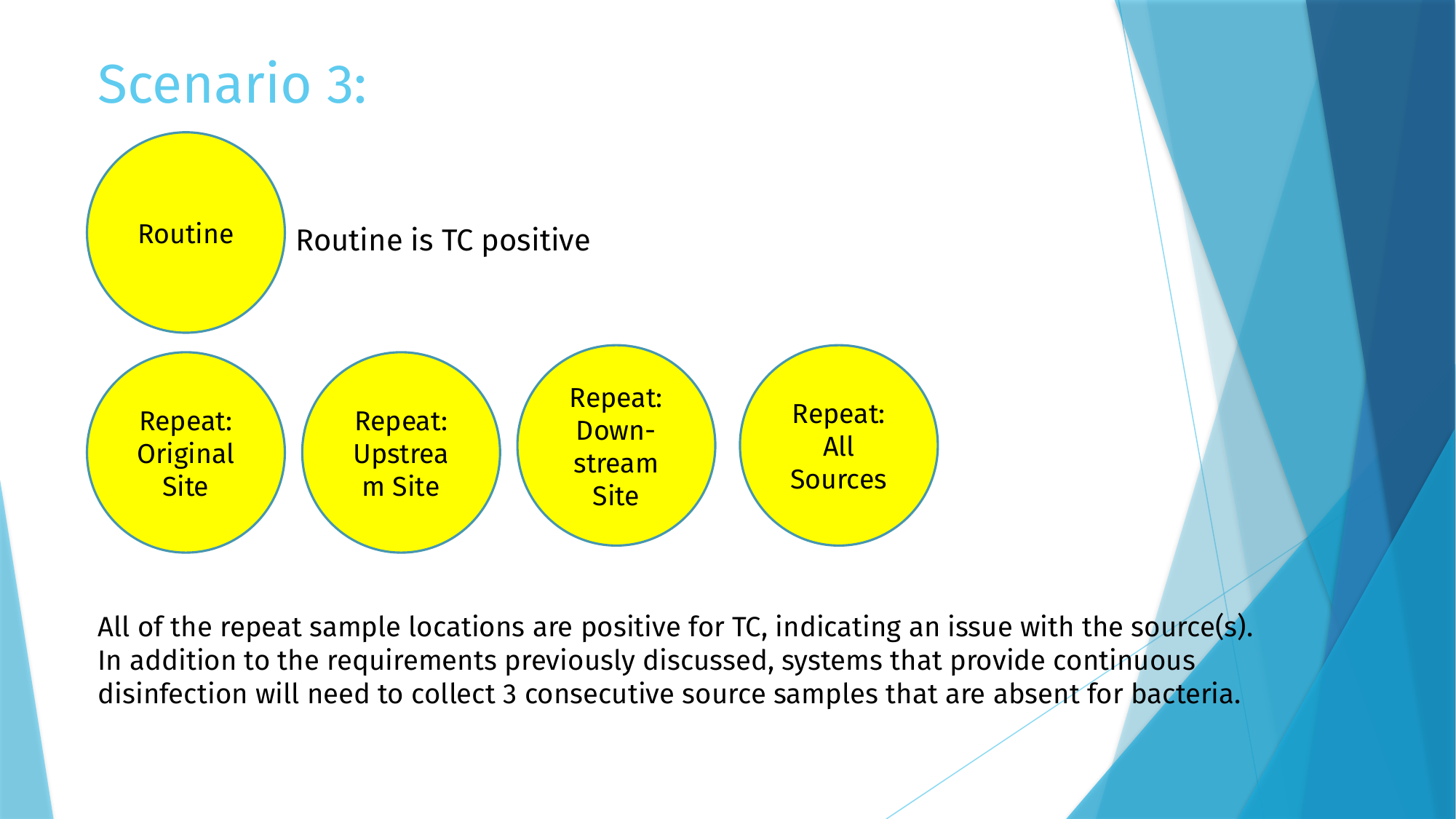

# Scenario 3:
Routine
Routine is TC positive
Repeat:
Down-stream Site
Repeat:
All Sources
Repeat:
Original Site
Repeat:
Upstream Site
All of the repeat sample locations are positive for TC, indicating an issue with the source(s).  In addition to the requirements previously discussed, systems that provide continuous disinfection will need to collect 3 consecutive source samples that are absent for bacteria.